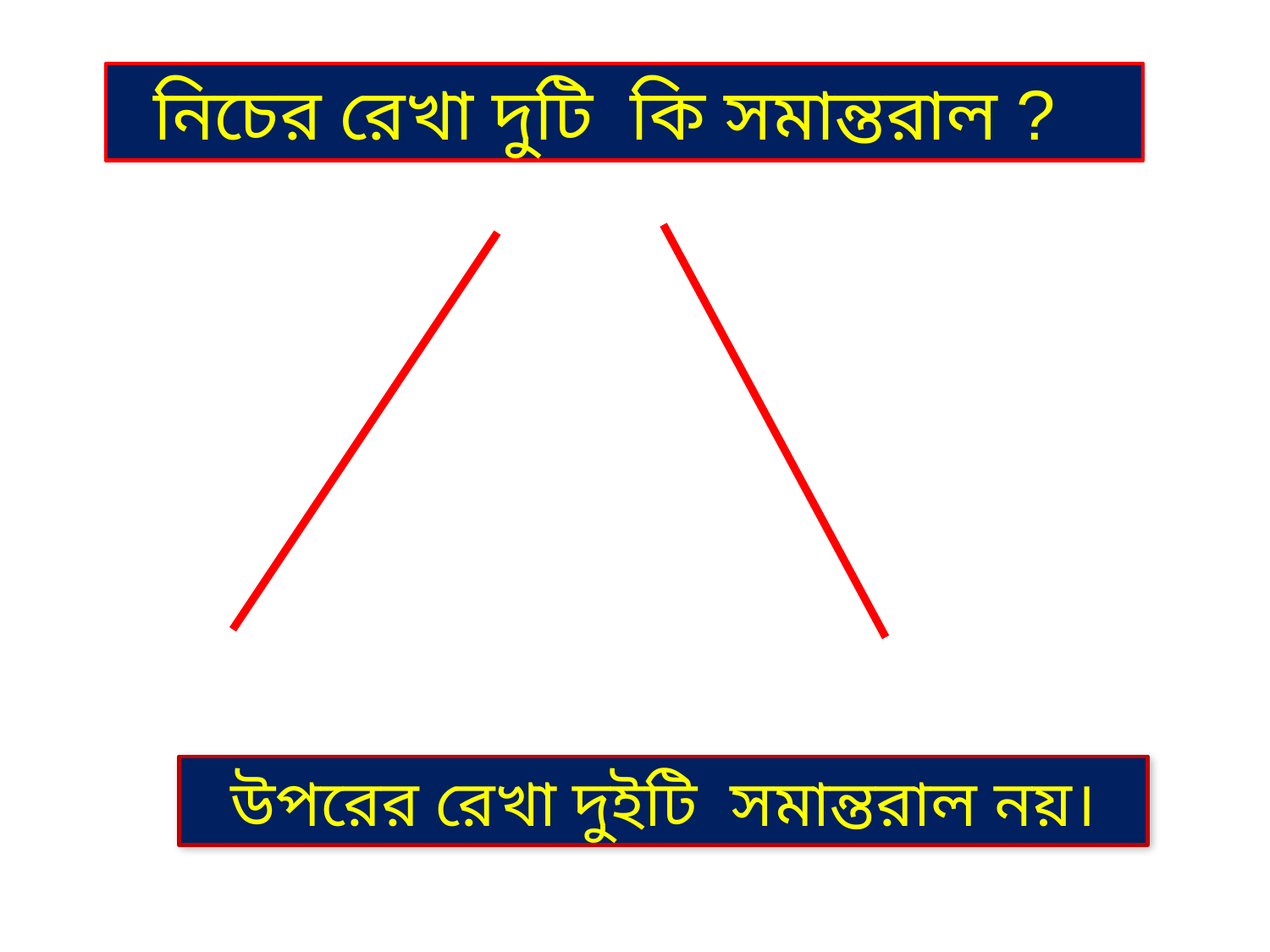

নিচের রেখা দুটি  কি সমান্তরাল ?
উপরের রেখা দুইটি  সমান্তরাল নয়।